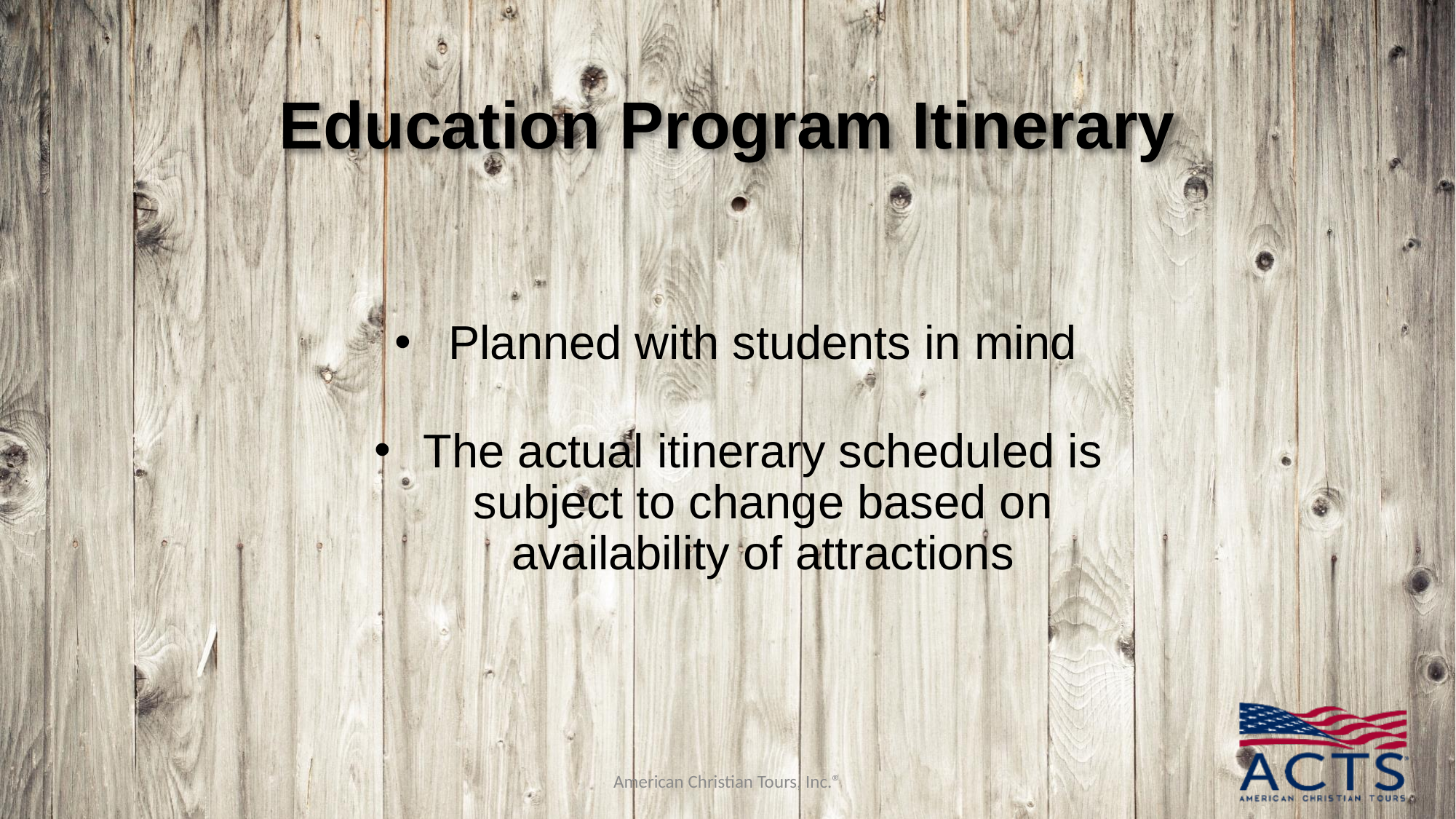

# Education Program Itinerary

Planned with students in mind
The actual itinerary scheduled is subject to change based on availability of attractions
American Christian Tours, Inc.®